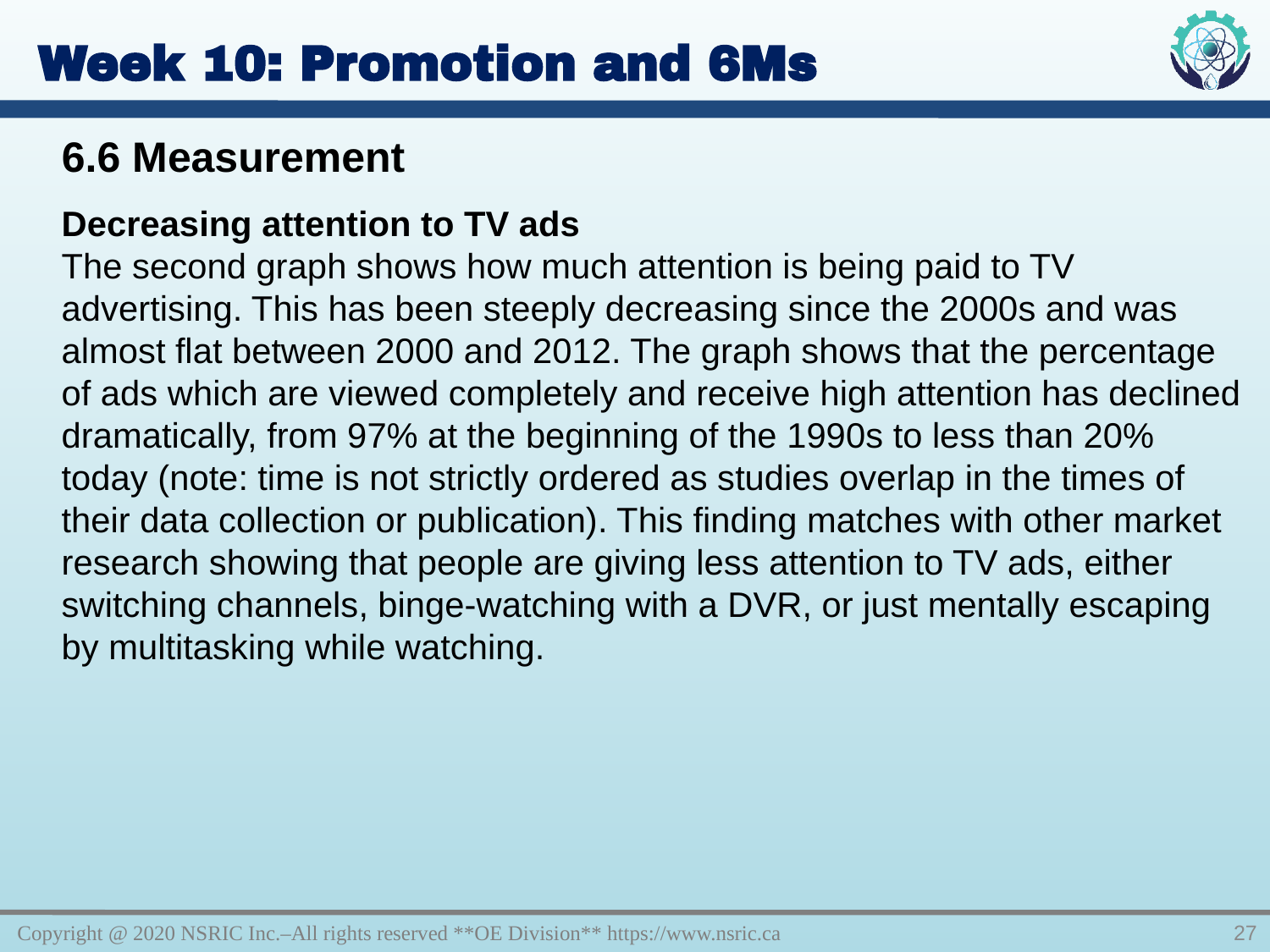

Week 10: Promotion and 6Ms
6.6 Measurement
Decreasing attention to TV ads
The second graph shows how much attention is being paid to TV advertising. This has been steeply decreasing since the 2000s and was almost flat between 2000 and 2012. The graph shows that the percentage of ads which are viewed completely and receive high attention has declined dramatically, from 97% at the beginning of the 1990s to less than 20% today (note: time is not strictly ordered as studies overlap in the times of their data collection or publication). This finding matches with other market research showing that people are giving less attention to TV ads, either switching channels, binge-watching with a DVR, or just mentally escaping by multitasking while watching.

Copyright @ 2020 NSRIC Inc.–All rights reserved **OE Division** https://www.nsric.ca
27